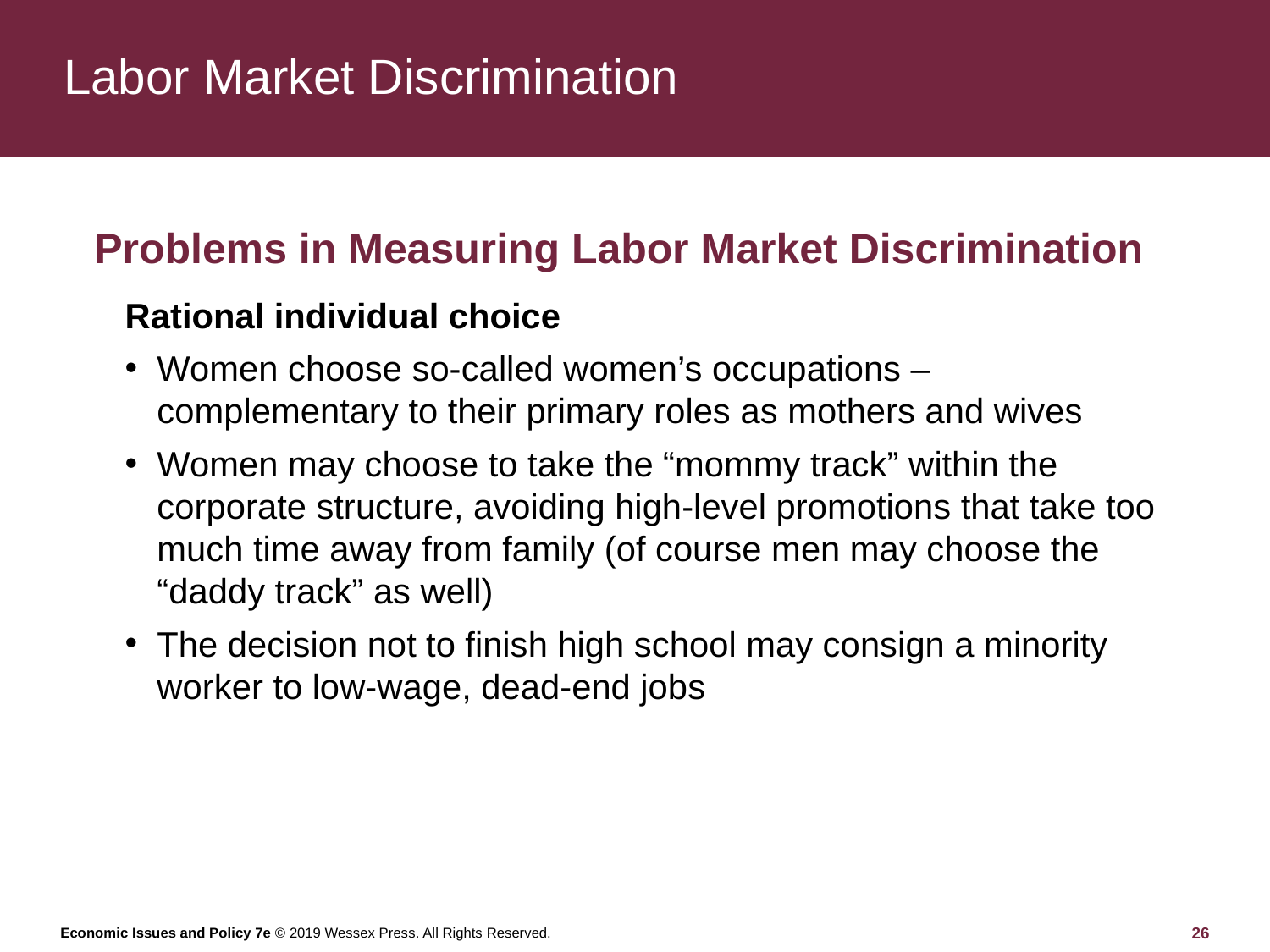

# Labor Market Discrimination
Problems in Measuring Labor Market Discrimination
Rational individual choice
Women choose so-called women’s occupations – complementary to their primary roles as mothers and wives
Women may choose to take the “mommy track” within the corporate structure, avoiding high-level promotions that take too much time away from family (of course men may choose the “daddy track” as well)
The decision not to finish high school may consign a minority worker to low-wage, dead-end jobs